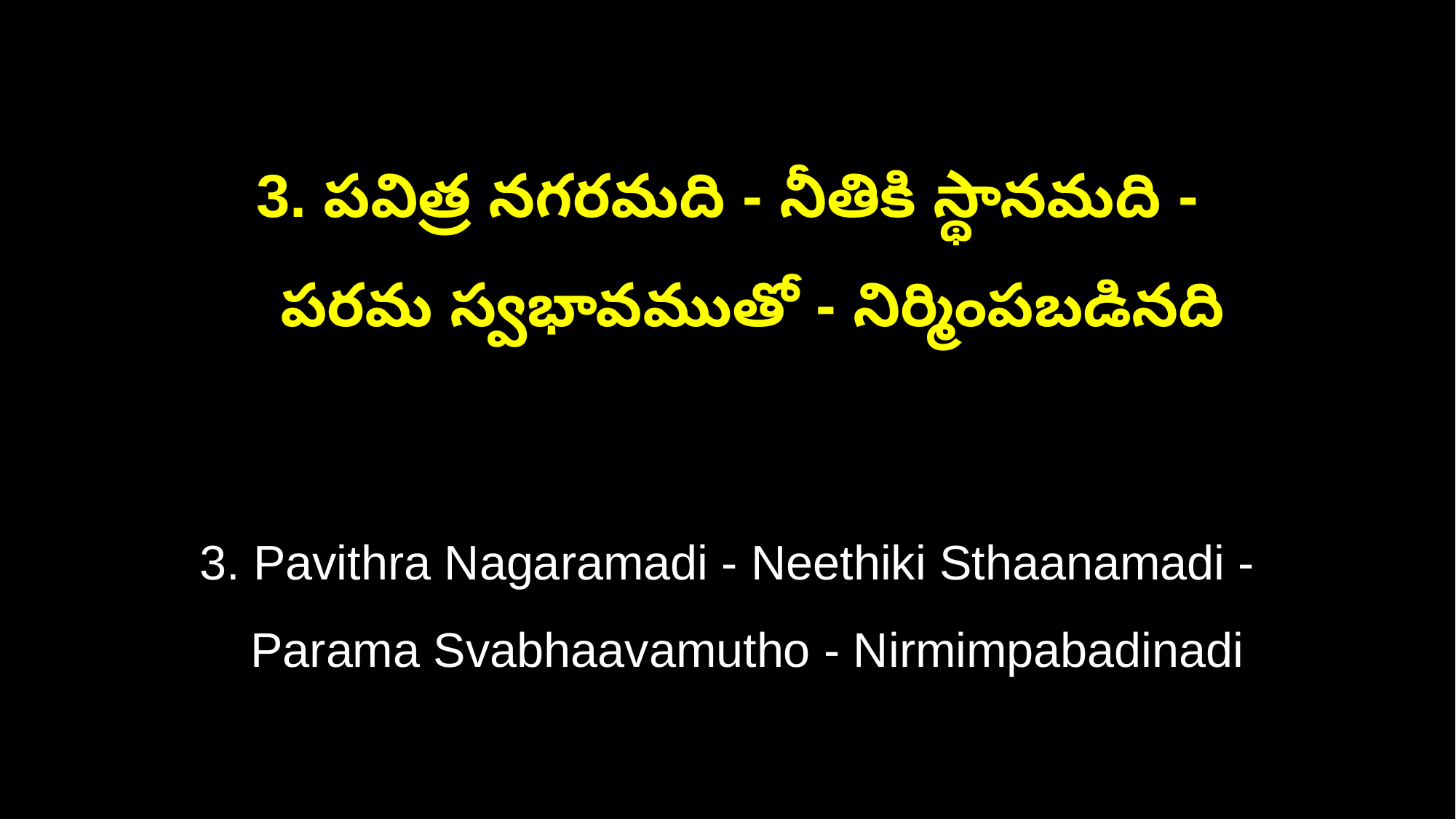

3. పవిత్ర నగరమది - నీతికి స్థానమది -
   పరమ స్వభావముతో - నిర్మింపబడినది
3. Pavithra Nagaramadi - Neethiki Sthaanamadi -
   Parama Svabhaavamutho - Nirmimpabadinadi